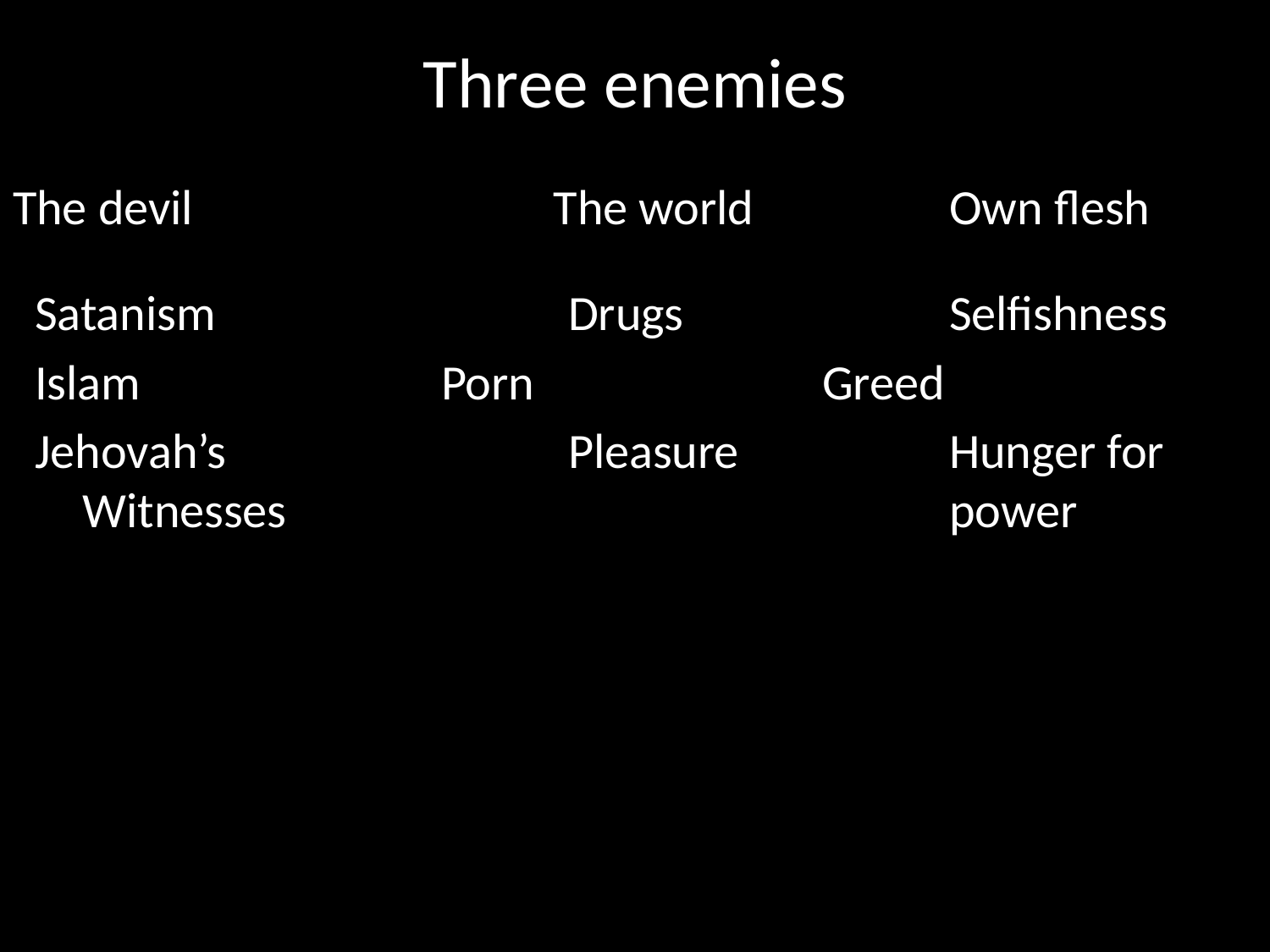

# Three enemies
The devil	     	          The world	  	Own flesh
  Satanism			Drugs			Selfishness
  Islam			Porn			Greed
  Jehovah’s			Pleasure		Hunger for
  Witnesses		    		   		power